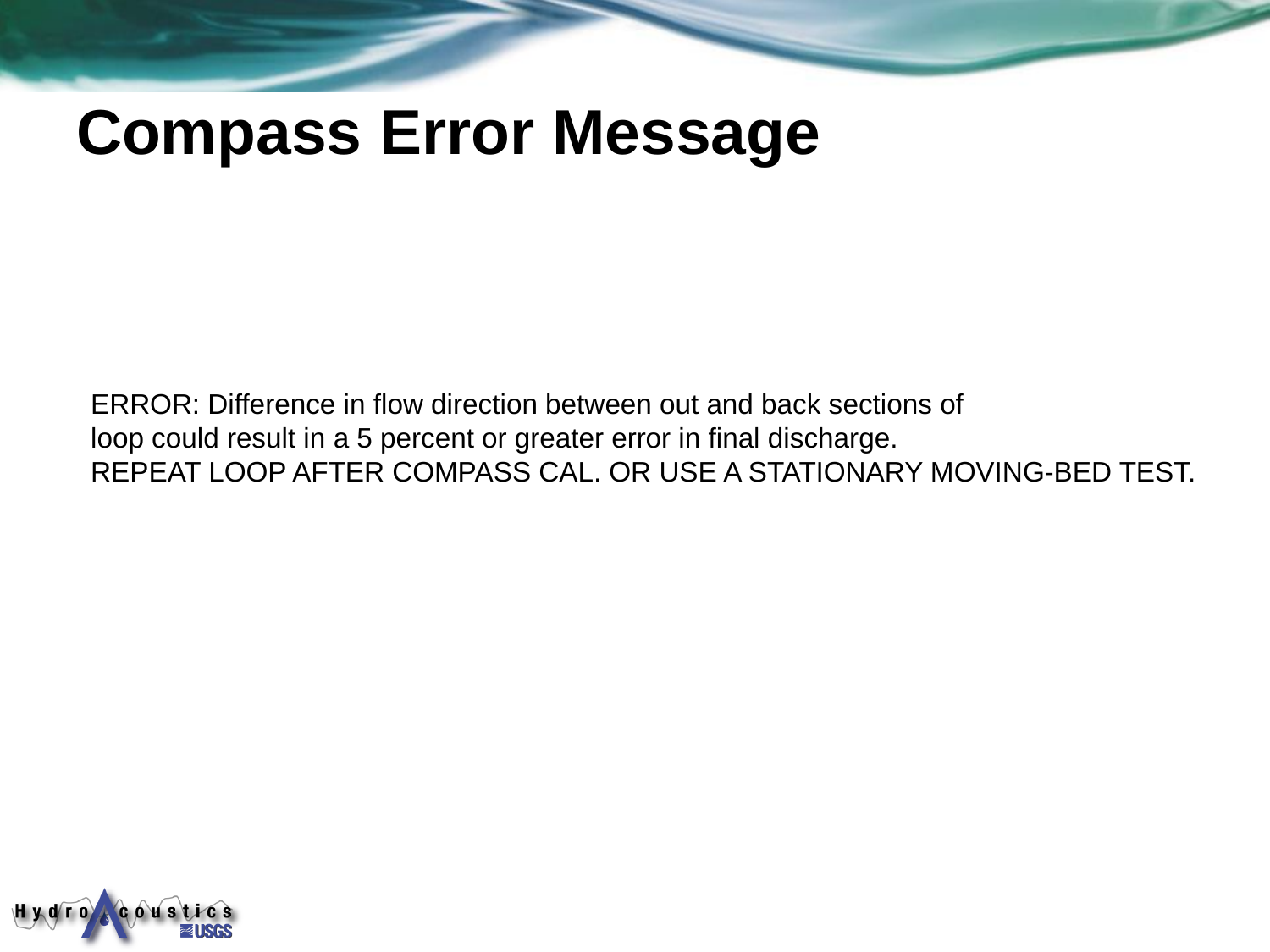

# Compass Error Message
ERROR: Difference in flow direction between out and back sections of
loop could result in a 5 percent or greater error in final discharge.
REPEAT LOOP AFTER COMPASS CAL. OR USE A STATIONARY MOVING-BED TEST.